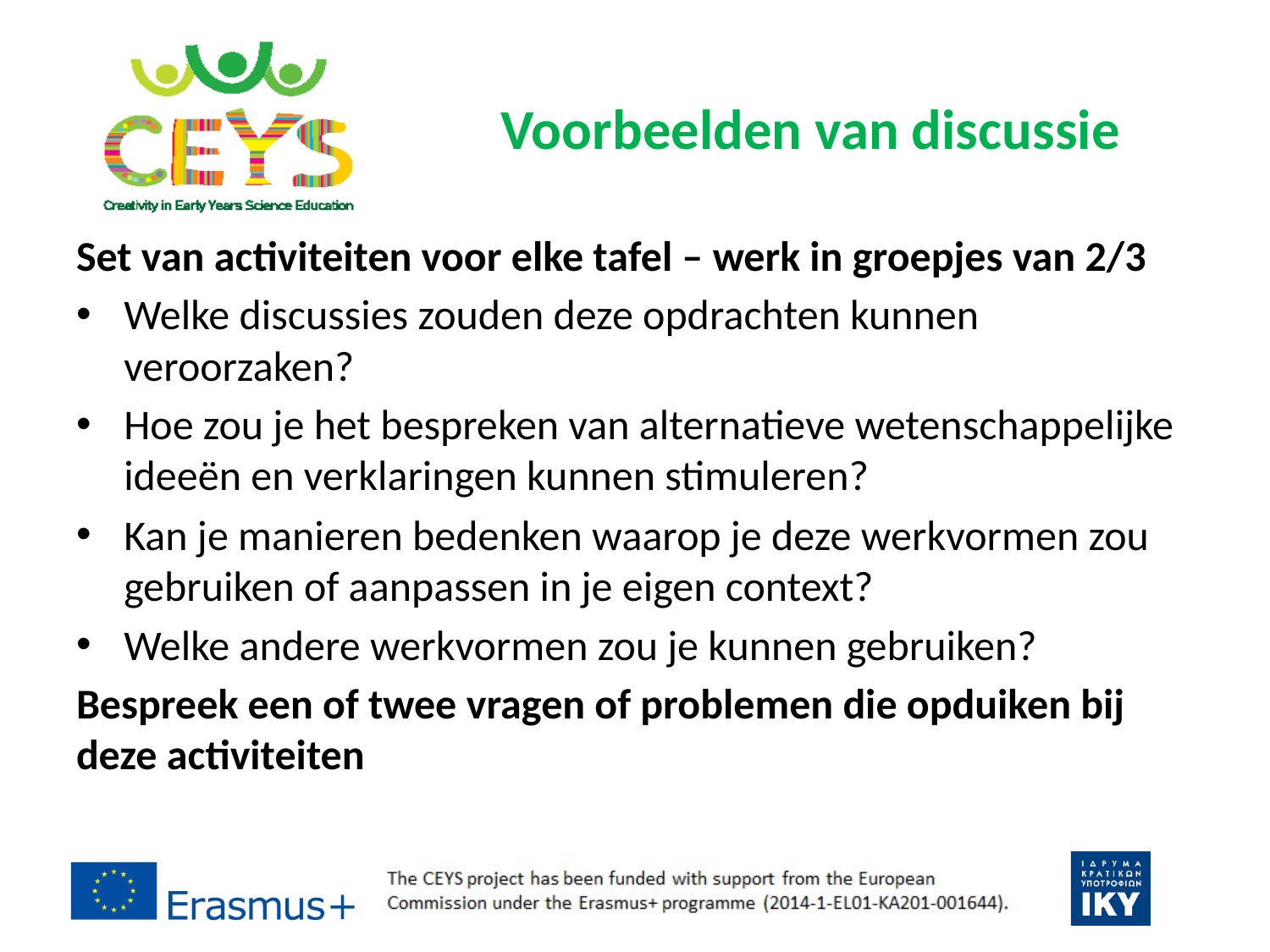

# Voorbeelden van discussie
Set van activiteiten voor elke tafel – werk in groepjes van 2/3
Welke discussies zouden deze opdrachten kunnen veroorzaken?
Hoe zou je het bespreken van alternatieve wetenschappelijke ideeën en verklaringen kunnen stimuleren?
Kan je manieren bedenken waarop je deze werkvormen zou gebruiken of aanpassen in je eigen context?
Welke andere werkvormen zou je kunnen gebruiken?
Bespreek een of twee vragen of problemen die opduiken bij deze activiteiten